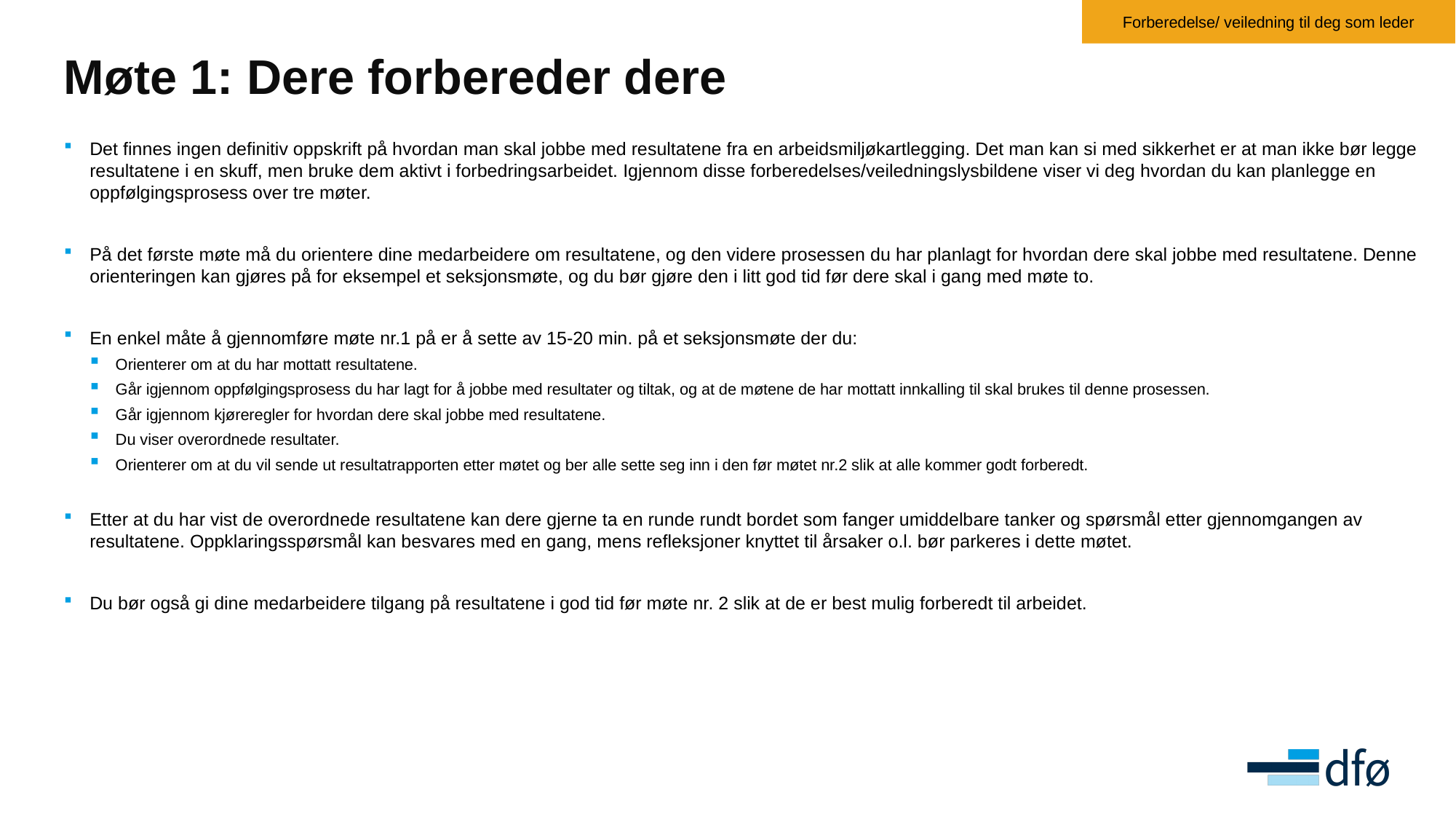

Forberedelse/ veiledning til deg som leder
# Møte 1: Dere forbereder dere
Det finnes ingen definitiv oppskrift på hvordan man skal jobbe med resultatene fra en arbeidsmiljøkartlegging. Det man kan si med sikkerhet er at man ikke bør legge resultatene i en skuff, men bruke dem aktivt i forbedringsarbeidet. Igjennom disse forberedelses/veiledningslysbildene viser vi deg hvordan du kan planlegge en oppfølgingsprosess over tre møter.

På det første møte må du orientere dine medarbeidere om resultatene, og den videre prosessen du har planlagt for hvordan dere skal jobbe med resultatene. Denne orienteringen kan gjøres på for eksempel et seksjonsmøte, og du bør gjøre den i litt god tid før dere skal i gang med møte to.

En enkel måte å gjennomføre møte nr.1 på er å sette av 15-20 min. på et seksjonsmøte der du:
Orienterer om at du har mottatt resultatene.
Går igjennom oppfølgingsprosess du har lagt for å jobbe med resultater og tiltak, og at de møtene de har mottatt innkalling til skal brukes til denne prosessen.
Går igjennom kjøreregler for hvordan dere skal jobbe med resultatene.
Du viser overordnede resultater.
Orienterer om at du vil sende ut resultatrapporten etter møtet og ber alle sette seg inn i den før møtet nr.2 slik at alle kommer godt forberedt.

Etter at du har vist de overordnede resultatene kan dere gjerne ta en runde rundt bordet som fanger umiddelbare tanker og spørsmål etter gjennomgangen av resultatene. Oppklaringsspørsmål kan besvares med en gang, mens refleksjoner knyttet til årsaker o.l. bør parkeres i dette møtet.

Du bør også gi dine medarbeidere tilgang på resultatene i god tid før møte nr. 2 slik at de er best mulig forberedt til arbeidet.